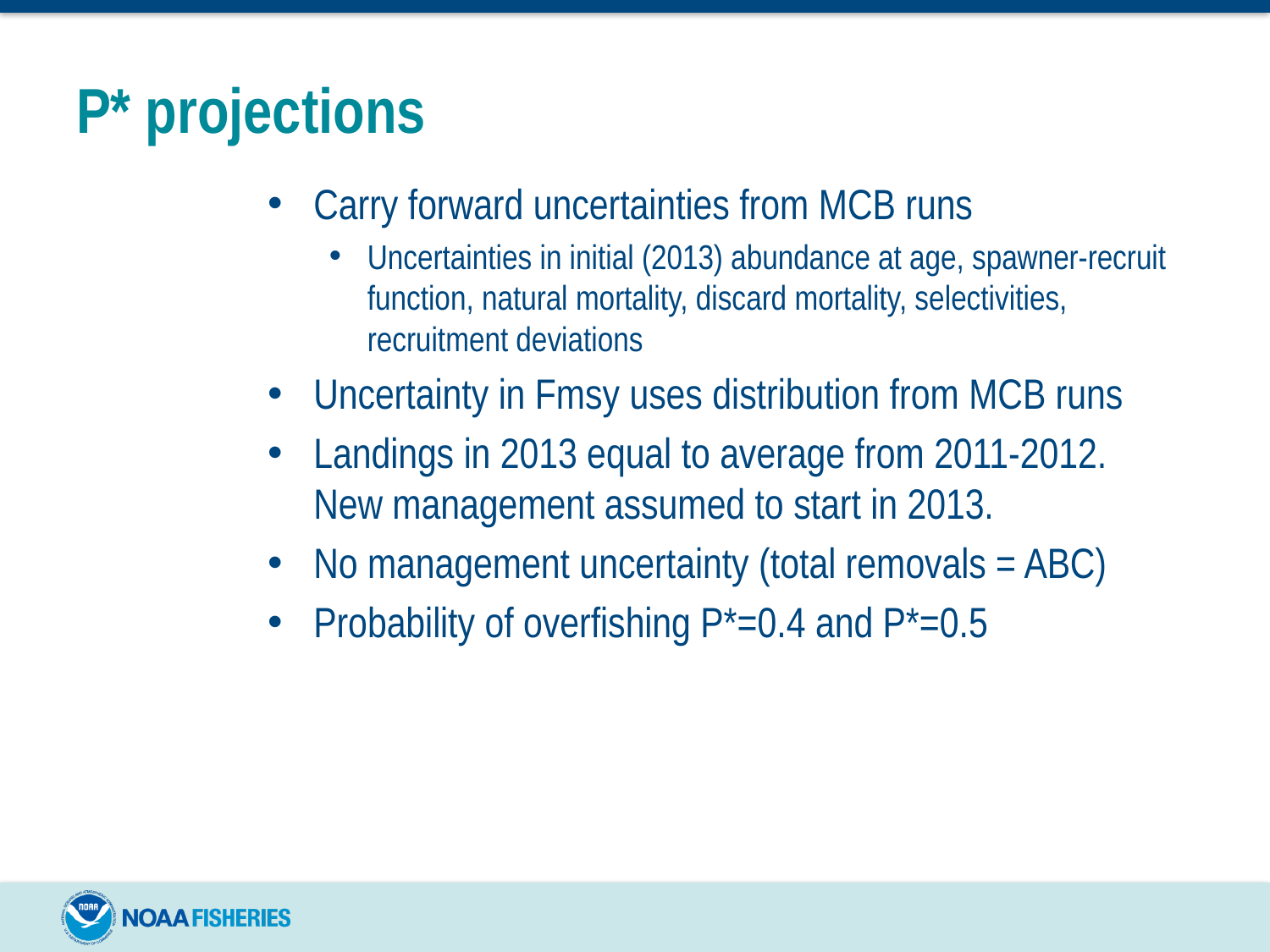

# P* projections
Carry forward uncertainties from MCB runs
Uncertainties in initial (2013) abundance at age, spawner-recruit function, natural mortality, discard mortality, selectivities, recruitment deviations
Uncertainty in Fmsy uses distribution from MCB runs
Landings in 2013 equal to average from 2011-2012. New management assumed to start in 2013.
No management uncertainty (total removals = ABC)
Probability of overfishing P*=0.4 and P*=0.5